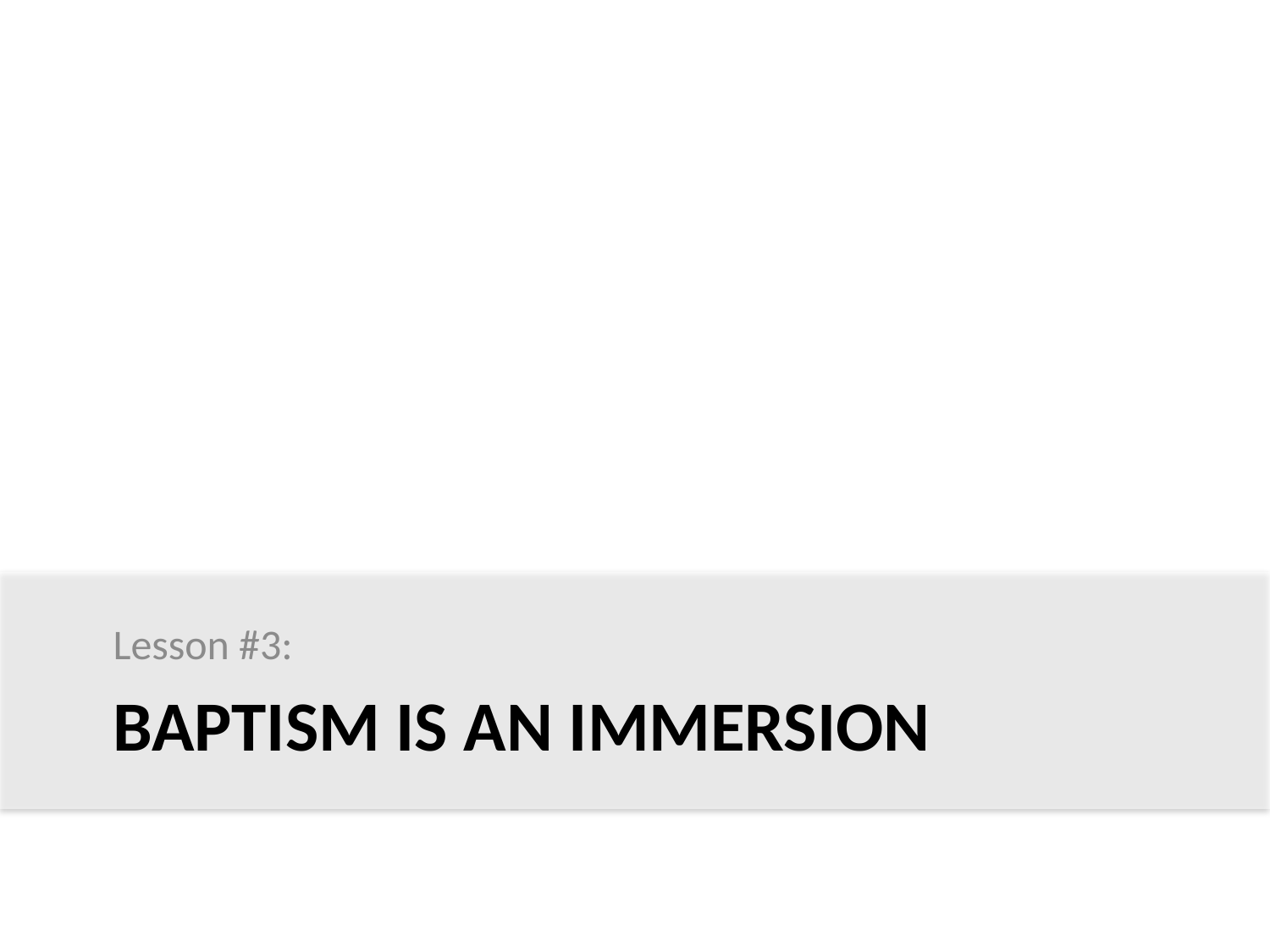

Lesson #3:

# Baptism is an immersion